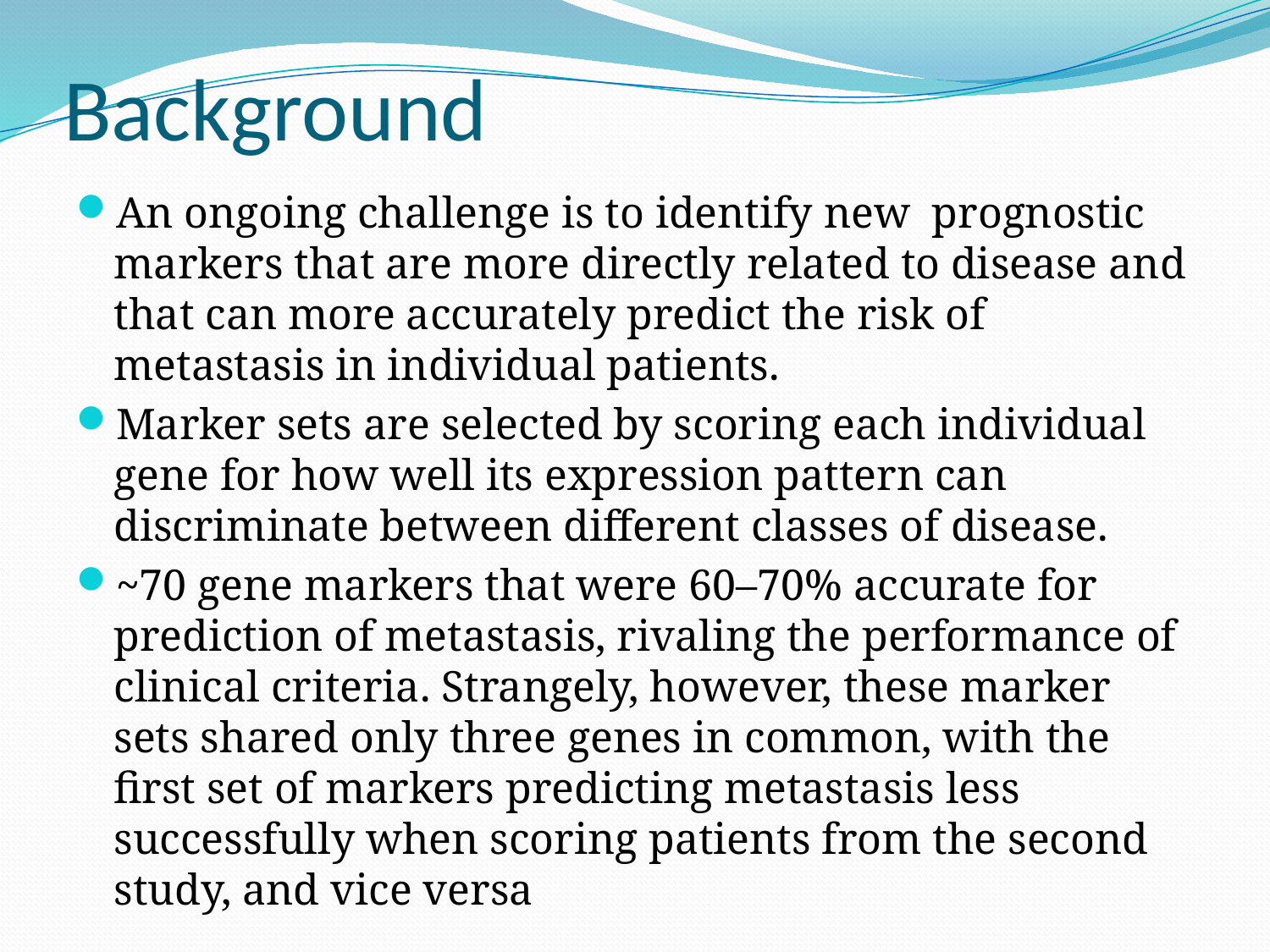

# Background
An ongoing challenge is to identify new  prognostic markers that are more directly related to disease and that can more accurately predict the risk of metastasis in individual patients.
Marker sets are selected by scoring each individual gene for how well its expression pattern can discriminate between different classes of disease.
~70 gene markers that were 60–70% accurate for prediction of metastasis, rivaling the performance of clinical criteria. Strangely, however, these marker sets shared only three genes in common, with the first set of markers predicting metastasis less successfully when scoring patients from the second study, and vice versa